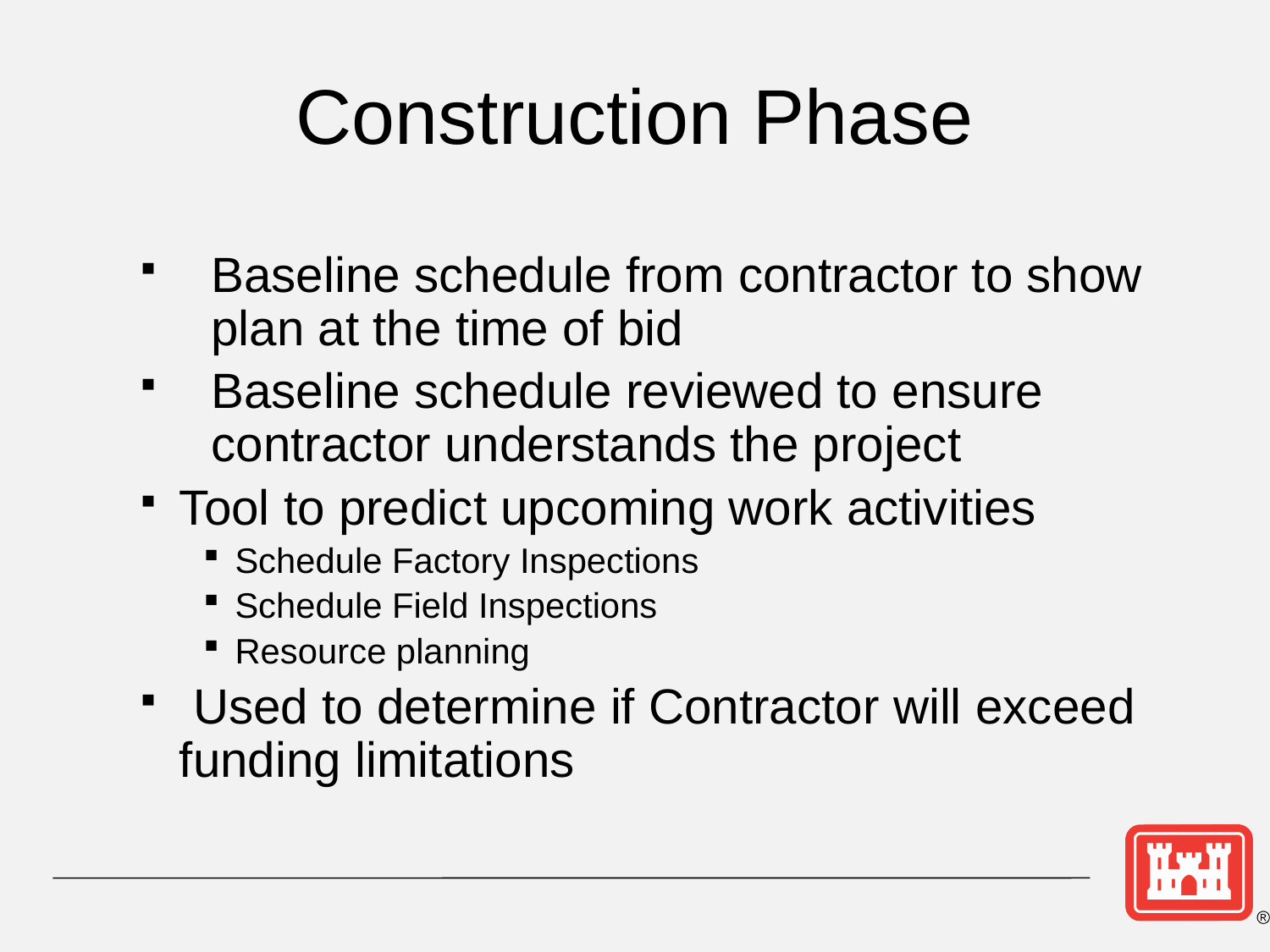

# Construction Phase
Baseline schedule from contractor to show plan at the time of bid
Baseline schedule reviewed to ensure contractor understands the project
Tool to predict upcoming work activities
Schedule Factory Inspections
Schedule Field Inspections
Resource planning
 Used to determine if Contractor will exceed funding limitations